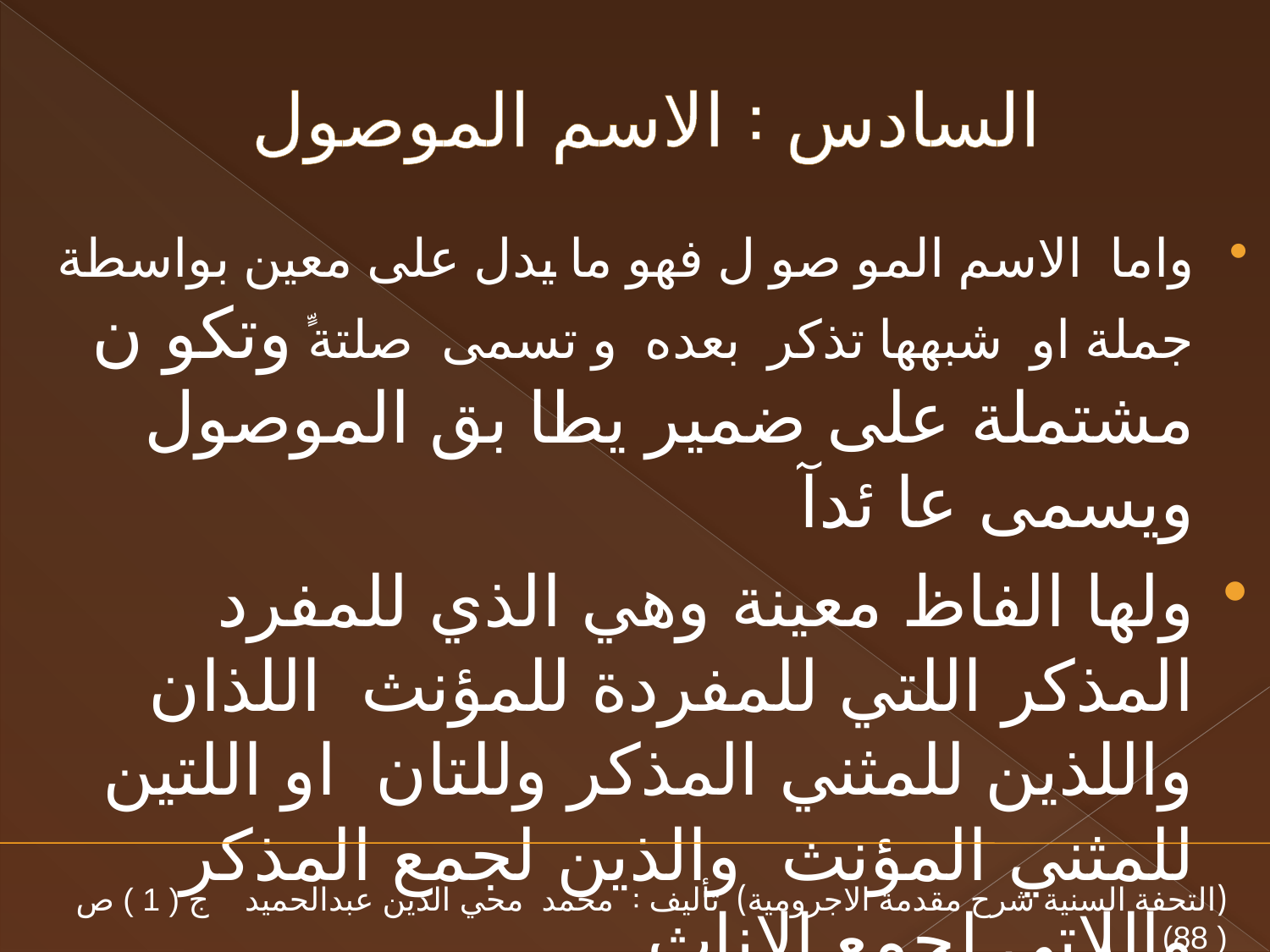

# السادس ꞉ الاسم الموصول
واما  الاسم المو صو ل فهو ما يدل على معين بواسطة جملة او  شبهها تذكر  بعده  و تسمى  صلتةﱟ وتكو ن  مشتملة على ضمير يطا بق الموصول ويسمى عا ئدآ
ولها الفاظ معينة وهي الذي للمفرد  المذكر اللتي للمفردة للمؤنث  اللذان واللذين للمثني المذكر وللتان  او اللتين للمثني المؤنث  والذين لجمع المذكر  واللاتي لجمع الاناث
(التحفة السنية شرح مقدمة الاجرومية)  تأليف ꞉  محمد  محي الدين عبدالحميد    ج ( 1 ) ص ( 88)